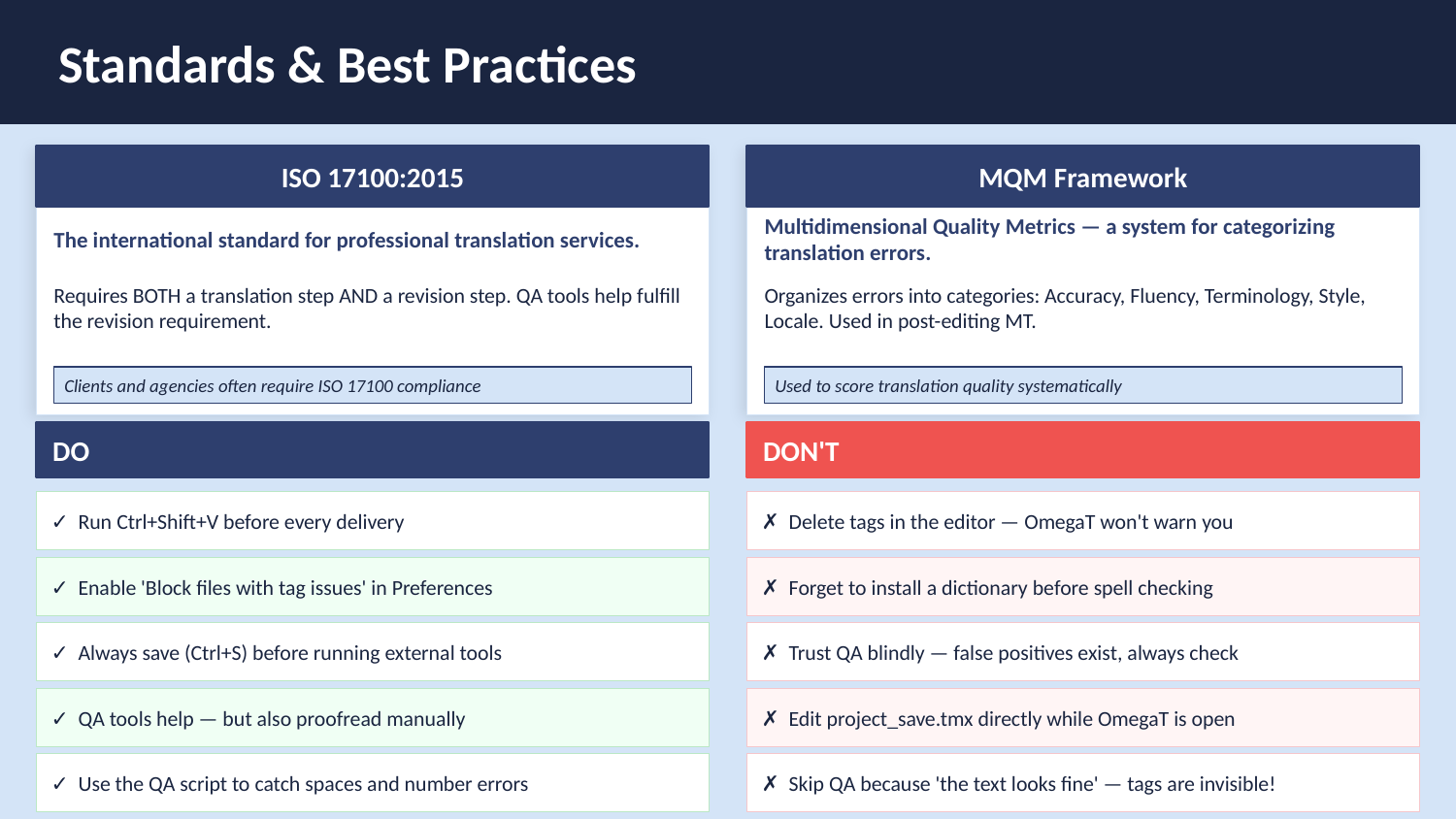

Standards & Best Practices

ISO 17100:2015

MQM Framework
The international standard for professional translation services.
Multidimensional Quality Metrics — a system for categorizing translation errors.
Requires BOTH a translation step AND a revision step. QA tools help fulfill the revision requirement.
Organizes errors into categories: Accuracy, Fluency, Terminology, Style, Locale. Used in post-editing MT.

Clients and agencies often require ISO 17100 compliance

Used to score translation quality systematically

DO

DON'T

✓  Run Ctrl+Shift+V before every delivery

✗  Delete tags in the editor — OmegaT won't warn you

✓  Enable 'Block files with tag issues' in Preferences

✗  Forget to install a dictionary before spell checking

✓  Always save (Ctrl+S) before running external tools

✗  Trust QA blindly — false positives exist, always check

✓  QA tools help — but also proofread manually

✗  Edit project_save.tmx directly while OmegaT is open

✓  Use the QA script to catch spaces and number errors

✗  Skip QA because 'the text looks fine' — tags are invisible!